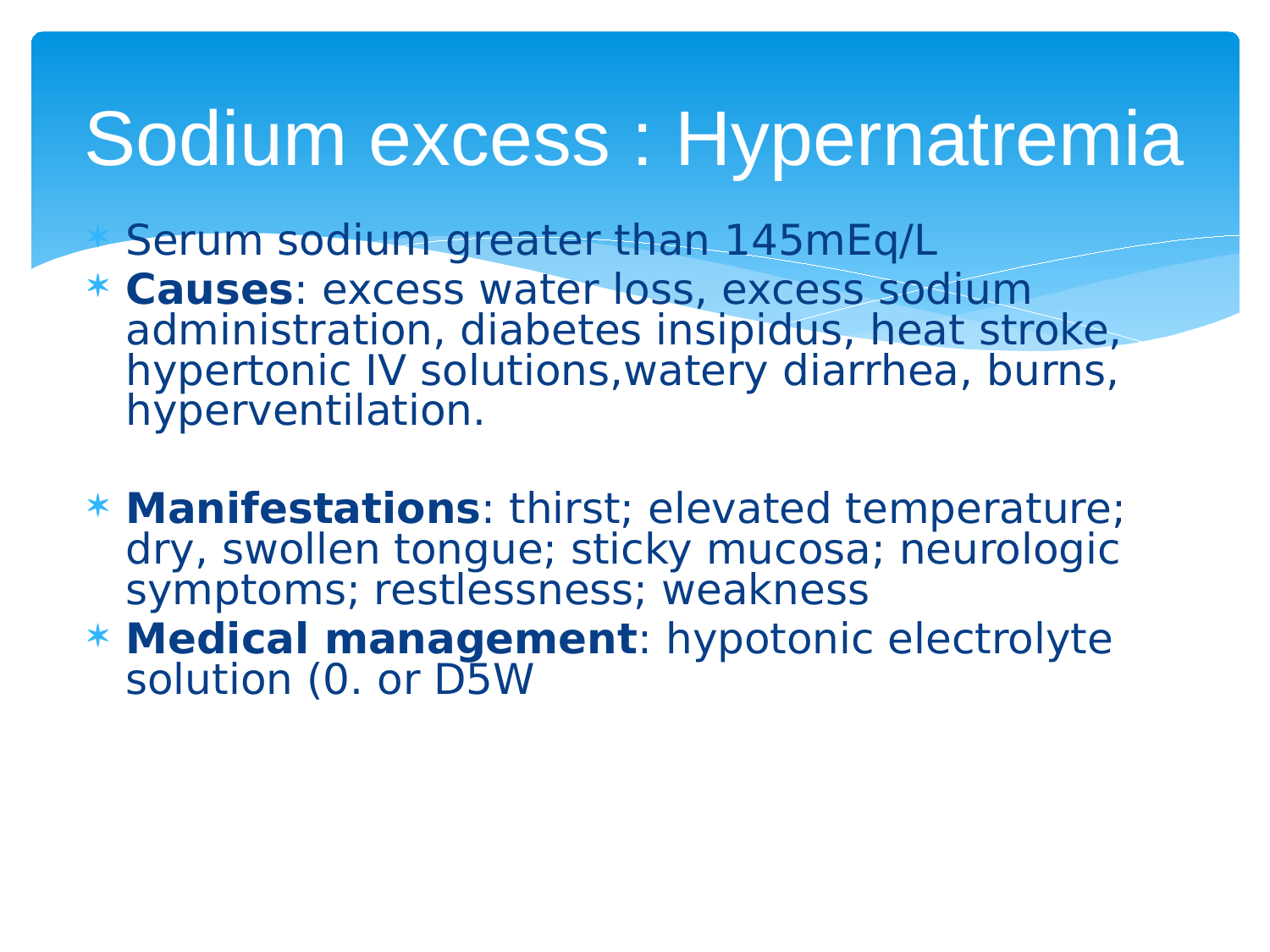

# Sodium excess : Hypernatremia
Serum sodium greater than 145mEq/L
Causes: excess water loss, excess sodium administration, diabetes insipidus, heat stroke, hypertonic IV solutions,watery diarrhea, burns, hyperventilation.

Manifestations: thirst; elevated temperature; dry, swollen tongue; sticky mucosa; neurologic symptoms; restlessness; weakness
Medical management: hypotonic electrolyte solution (0. or D5W